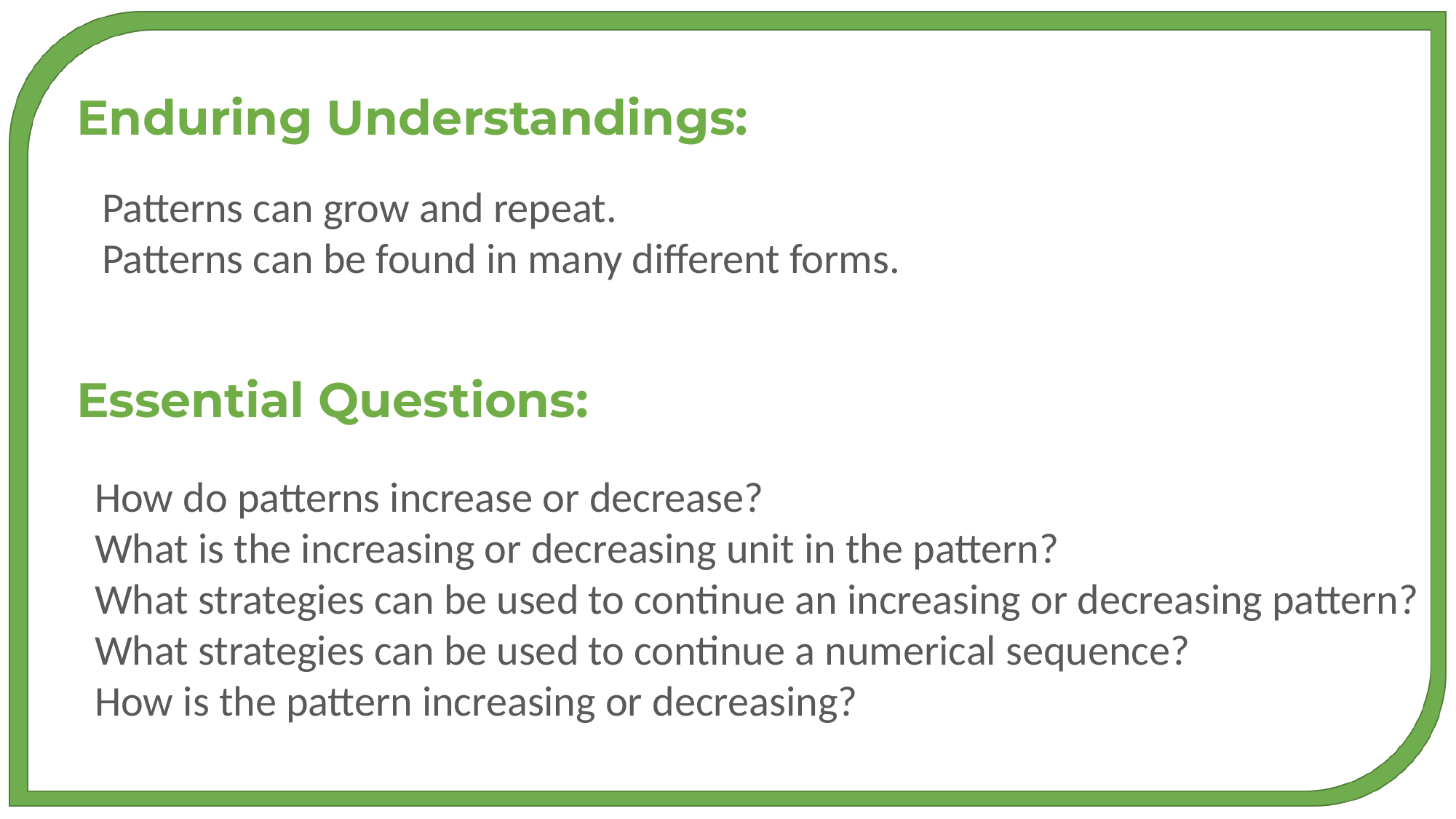

Enduring Understandings:

Patterns can grow and repeat.
Patterns can be found in many different forms.

Essential Questions:
How do patterns increase or decrease?
What is the increasing or decreasing unit in the pattern?
What strategies can be used to continue an increasing or decreasing pattern?
What strategies can be used to continue a numerical sequence?
How is the pattern increasing or decreasing?